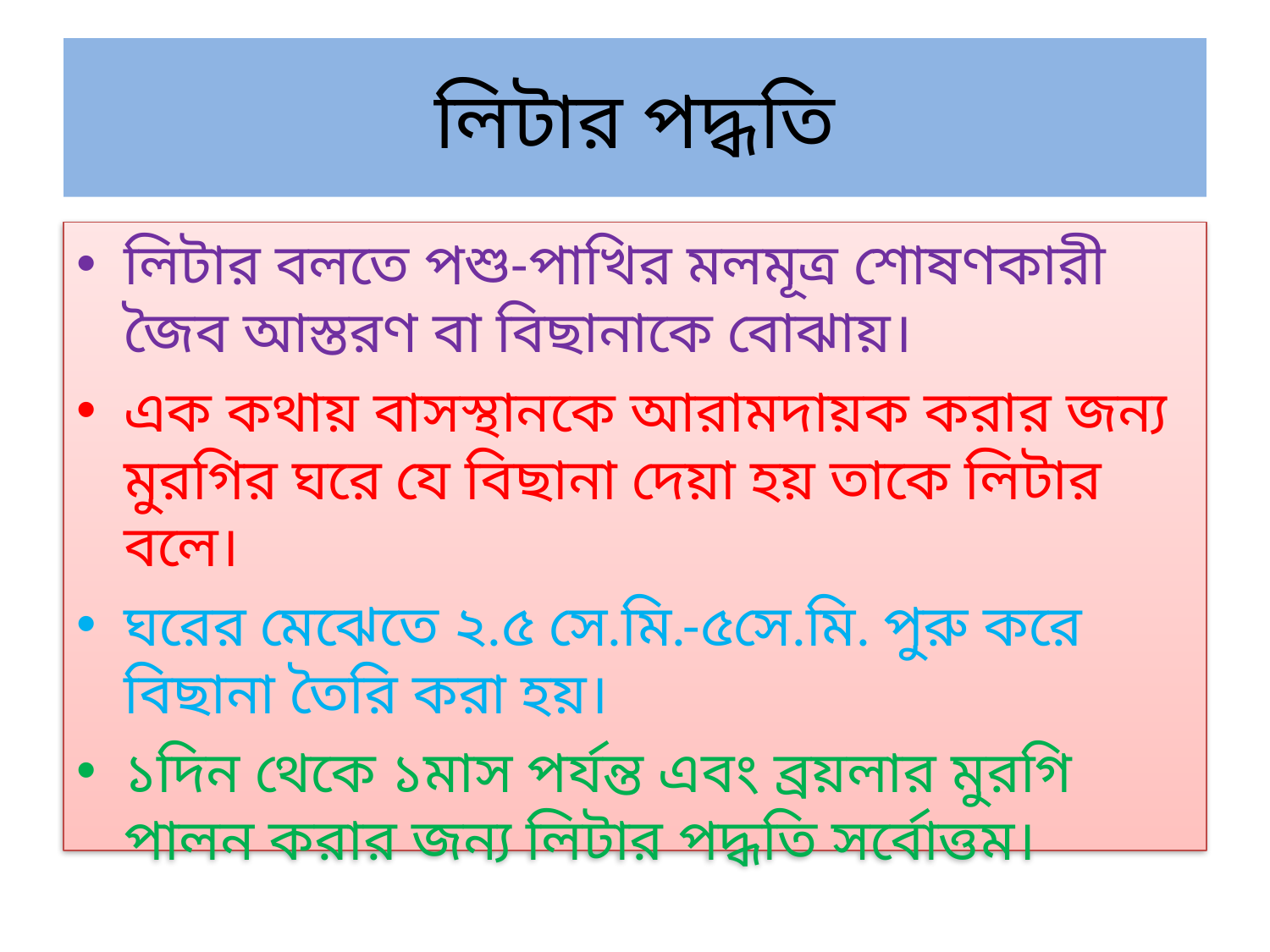

# লিটার পদ্ধতি
লিটার বলতে পশু-পাখির মলমূত্র শোষণকারী জৈব আস্তরণ বা বিছানাকে বোঝায়।
এক কথায় বাসস্থানকে আরামদায়ক করার জন্য মুরগির ঘরে যে বিছানা দেয়া হয় তাকে লিটার বলে।
ঘরের মেঝেতে ২.৫ সে.মি.-৫সে.মি. পুরু করে বিছানা তৈরি করা হয়।
১দিন থেকে ১মাস পর্যন্ত এবং ব্রয়লার মুরগি পালন করার জন্য লিটার পদ্ধতি সর্বোত্তম।